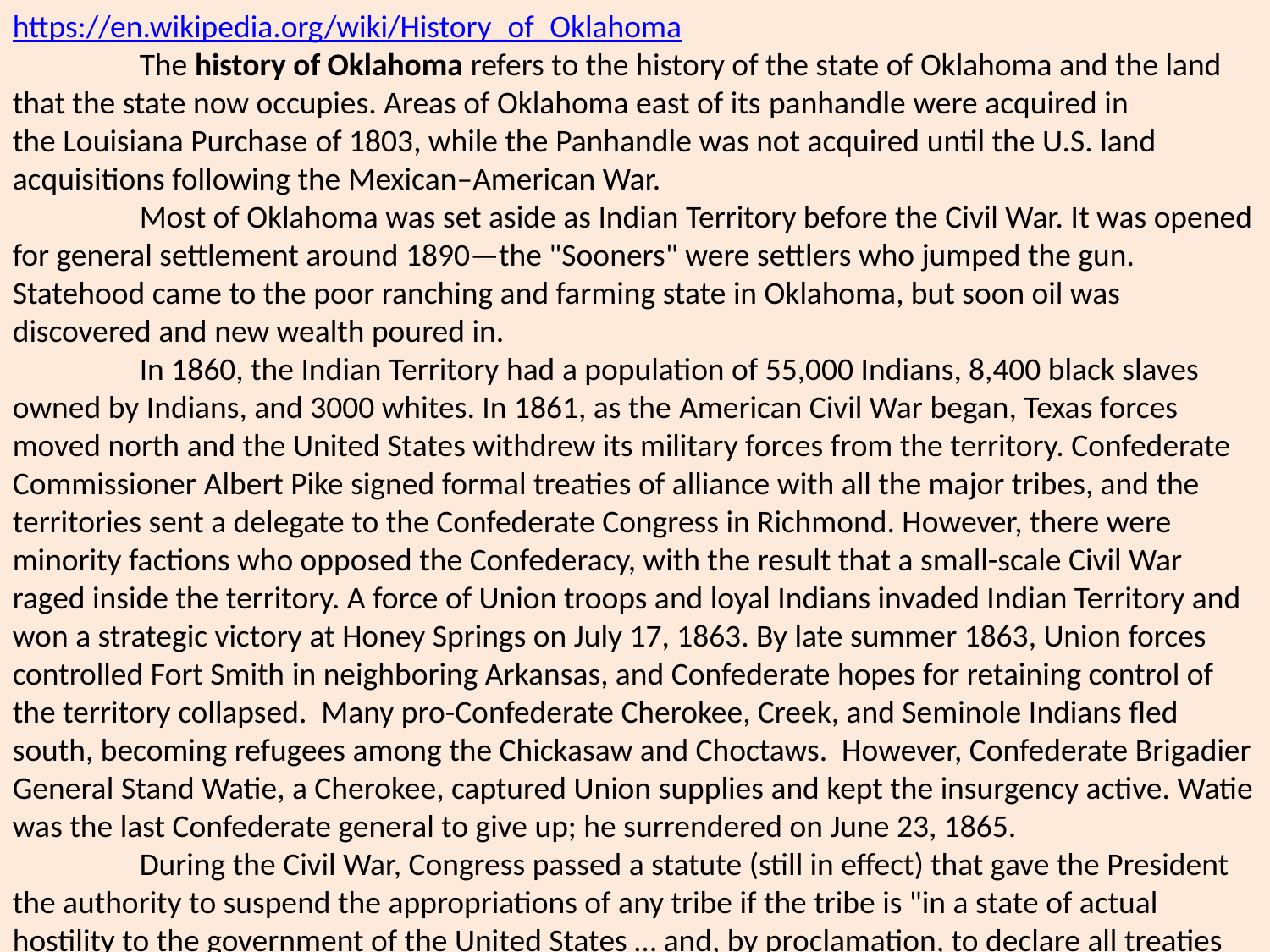

https://en.wikipedia.org/wiki/History_of_Oklahoma
	The history of Oklahoma refers to the history of the state of Oklahoma and the land that the state now occupies. Areas of Oklahoma east of its panhandle were acquired in the Louisiana Purchase of 1803, while the Panhandle was not acquired until the U.S. land acquisitions following the Mexican–American War.
	Most of Oklahoma was set aside as Indian Territory before the Civil War. It was opened for general settlement around 1890—the "Sooners" were settlers who jumped the gun. Statehood came to the poor ranching and farming state in Oklahoma, but soon oil was discovered and new wealth poured in.
	In 1860, the Indian Territory had a population of 55,000 Indians, 8,400 black slaves owned by Indians, and 3000 whites. In 1861, as the American Civil War began, Texas forces moved north and the United States withdrew its military forces from the territory. Confederate Commissioner Albert Pike signed formal treaties of alliance with all the major tribes, and the territories sent a delegate to the Confederate Congress in Richmond. However, there were minority factions who opposed the Confederacy, with the result that a small-scale Civil War raged inside the territory. A force of Union troops and loyal Indians invaded Indian Territory and won a strategic victory at Honey Springs on July 17, 1863. By late summer 1863, Union forces controlled Fort Smith in neighboring Arkansas, and Confederate hopes for retaining control of the territory collapsed.  Many pro-Confederate Cherokee, Creek, and Seminole Indians fled south, becoming refugees among the Chickasaw and Choctaws.  However, Confederate Brigadier General Stand Watie, a Cherokee, captured Union supplies and kept the insurgency active. Watie was the last Confederate general to give up; he surrendered on June 23, 1865.
	During the Civil War, Congress passed a statute (still in effect) that gave the President the authority to suspend the appropriations of any tribe if the tribe is "in a state of actual hostility to the government of the United States … and, by proclamation, to declare all treaties with such tribe to be abrogated by such tribe.“
Post-Civil War Period
	In 1866 the federal government forced the tribes that had allied with the Confederacy into new Reconstruction Treaties.  Most of the land in central and western Indian Territory was ceded to the government.  Some of the land was given to other tribes, but the central part, the so-called Unassigned Lands, remained with the government. Another concession allowed railroads to cross Indian lands. Furthermore, the practice of slavery was outlawed. Some nations were integrated racially with their slaves, but other nations were extremely hostile to the former slaves and wanted them exiled from their territory. It was also during this time that the policy of the federal government gradually shifted from Indian removal and relocation to one of assimilation.
	In the 1870s, a movement began by whites and blacks wanting to settle the government lands in the Indian Territory under the Homestead Act of 1862. They referred to the Unassigned Lands as Oklahoma and to themselves as "Boomers". In 1884, in United States v. Payne, the United States District Court in Topeka, Kansas, ruled that settling on the lands ceded to the government by the Indians under the 1866 treaties was not a crime. The government at first resisted, but Congress soon enacted laws authorizing settlement.
	In the 1880s, early settlers of the state's very sparsely populated Panhandle region tried to form the Cimarron Territory but lost a lawsuit against the federal government. This prompted a judge in Paris, Texas, to unintentionally create a moniker for the area. "That is land that can be owned by no man", the judge said, and after that the panhandle was referred to as No Man's Land until statehood arrived decades later.
	Congress passed the Dawes Act, or General Allotment Act, in 1887 requiring the government to negotiate agreements with the tribes to divide Indian lands into individual holdings. Under the allotment system, tribal lands left over would be surveyed for settlement by non-Indians. Following settlement, many whites accused Republican officials of giving preferential treatment to ex-slaves in land disputes.
The Land Run of 1889
	The United States entered into two new treaties with the Creeks and the Seminoles. Under these treaties, tribes would sell at least part of their land in Oklahoma to the U.S. to settle other Indian tribes and freemen.  This land would be widely called the Unassigned Lands or Oklahoma Country in the 1880s due to it remaining uninhabited for over a decade.
	In 1879, part-Cherokee Elias C. Boudinot argued that these Unassigned Lands be open for settlement because the title to these lands belonged to the United States and "whatever may have been the desire or intention of the United States Government in 1866 to locate Indians and negroes upon these lands, it is certain that no such desire or intention exists in 1879. The Negro since that date, has become a citizen of the United States, and Congress has recently enacted laws which practically forbid the removal of any more Indians into the Territory".
	On March 23, 1889, President Benjamin Harrison signed legislation which opened up the two million acres (8,000 km²) of the Unassigned Lands for settlement on April 22, 1889. It was to be the first of many land runs, but later land openings were conducted by means of a lottery because of widespread cheating—some of the settlers were called Sooners because they had already staked their land claims before the land was officially opened for settlement.
Oklahoma and Indian Territories
	Indian Territory (lands owned by the Five Civilized Tribes and other Indian tribes from east of the Mississippi River) and Oklahoma Territory (lands set aside to relocate Plains Indians and other Midwestern tribes, as well as the recently settled "Unassigned Lands" and the Neutral Strip) were formally constituted by Congress on May 2, 1890 in the Oklahoma Organic Act. An Organic Act is a statute used by the U.S. Congress to create organized incorporated territories in anticipation of them being admitted to the Union as state(s). The following 16 years saw Congress pass several laws whose purpose was to join Oklahoma and Indian territories into a single State of Oklahoma.
Land Runs (1891–1895)
	In 1893, the government purchased the rights to settle the Cherokee Outlet, or Cherokee Strip, from the Cherokee Nation. The Cherokee Outlet was part of the lands ceded to the government in the 1866 treaty, but the Cherokees retained access to the area and had leased it to several Chicago meat-packing plants for huge cattle ranches. The Cherokee Strip was opened to settlement by land run in 1893. Also in 1893 Congress set up the Dawes Commission to negotiate agreements with each of the Five Civilized Tribes for the allotment of tribal lands to individual Indians. Finally, the Curtis Act of 1898 abolished tribal jurisdiction over all of Indian Territory.
Statehood
	In 1902, the leaders of Indian Territory sought to become their own state, to be named Sequoyah. They held a convention in Eufaula, consisting of representatives from the Cherokee, Choctaw, Chickasaw, Muscogee (Creek), and Seminole tribes, known as the Five Civilized Tribes. They met again next year to establish a constitutional convention.